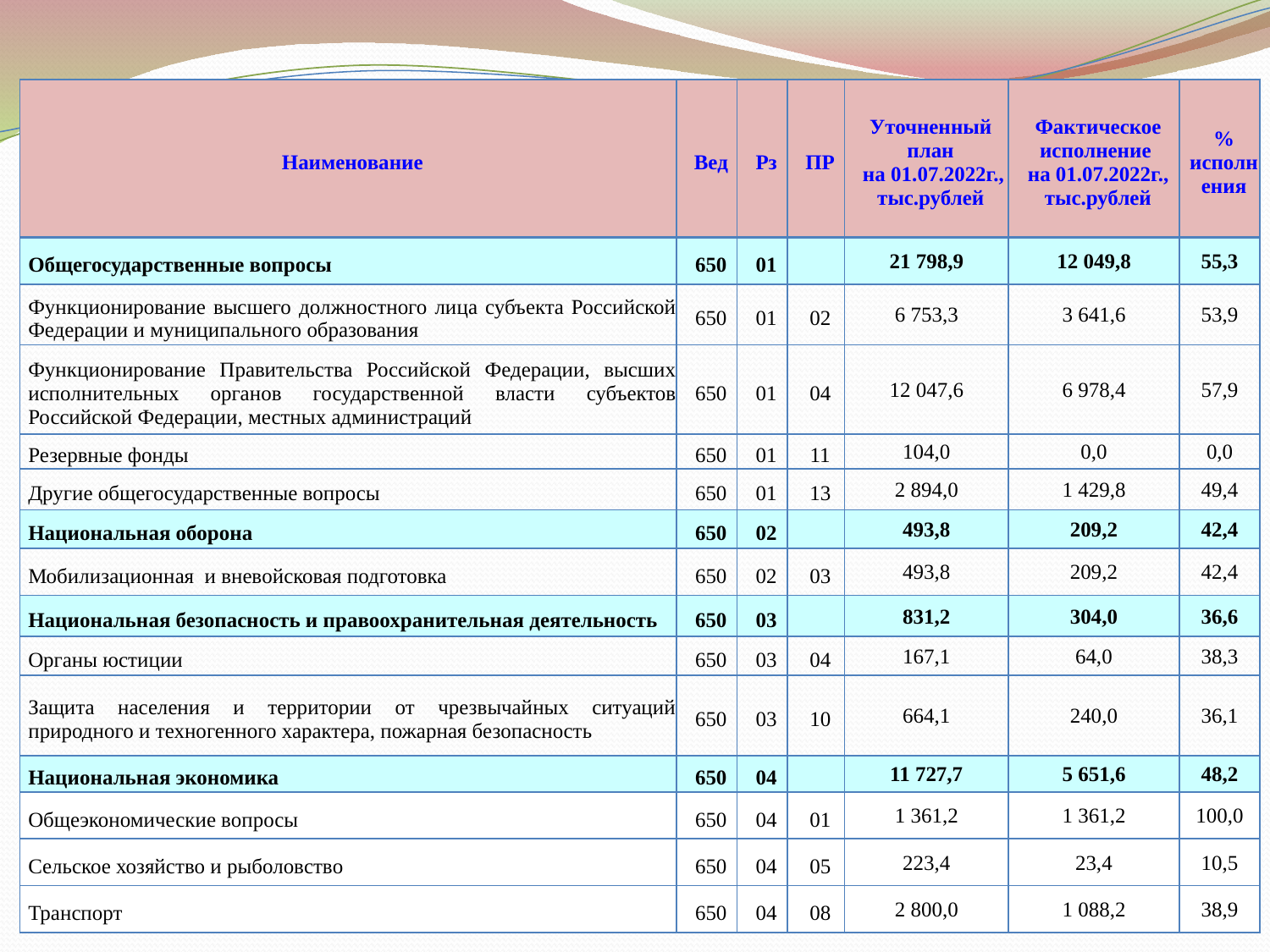

# Исполнение бюджета по расходам  за 1 полугодие 2022 года
| Наименование | Вед | Рз | ПР | Уточненный план на 01.07.2022г., тыс.рублей | Фактическое исполнение на 01.07.2022г., тыс.рублей | % исполнения |
| --- | --- | --- | --- | --- | --- | --- |
| Общегосударственные вопросы | 650 | 01 |  | 21 798,9 | 12 049,8 | 55,3 |
| Функционирование высшего должностного лица субъекта Российской Федерации и муниципального образования | 650 | 01 | 02 | 6 753,3 | 3 641,6 | 53,9 |
| Функционирование Правительства Российской Федерации, высших исполнительных органов государственной власти субъектов Российской Федерации, местных администраций | 650 | 01 | 04 | 12 047,6 | 6 978,4 | 57,9 |
| Резервные фонды | 650 | 01 | 11 | 104,0 | 0,0 | 0,0 |
| Другие общегосударственные вопросы | 650 | 01 | 13 | 2 894,0 | 1 429,8 | 49,4 |
| Национальная оборона | 650 | 02 |  | 493,8 | 209,2 | 42,4 |
| Мобилизационная и вневойсковая подготовка | 650 | 02 | 03 | 493,8 | 209,2 | 42,4 |
| Национальная безопасность и правоохранительная деятельность | 650 | 03 |  | 831,2 | 304,0 | 36,6 |
| Органы юстиции | 650 | 03 | 04 | 167,1 | 64,0 | 38,3 |
| Защита населения и территории от чрезвычайных ситуаций природного и техногенного характера, пожарная безопасность | 650 | 03 | 10 | 664,1 | 240,0 | 36,1 |
| Национальная экономика | 650 | 04 |  | 11 727,7 | 5 651,6 | 48,2 |
| Общеэкономические вопросы | 650 | 04 | 01 | 1 361,2 | 1 361,2 | 100,0 |
| Сельское хозяйство и рыболовство | 650 | 04 | 05 | 223,4 | 23,4 | 10,5 |
| Транспорт | 650 | 04 | 08 | 2 800,0 | 1 088,2 | 38,9 |